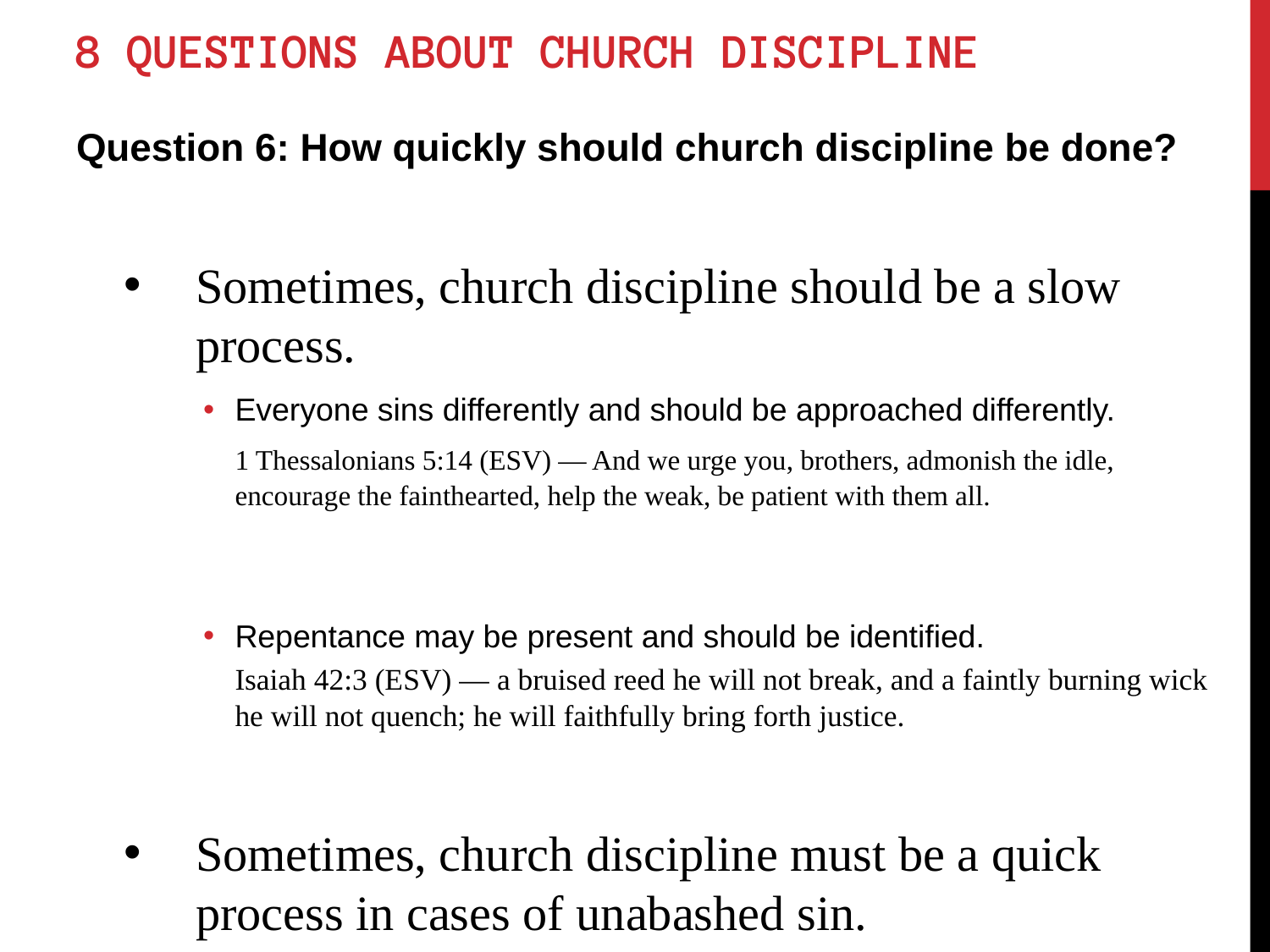

# 8 Questions about Church Discipline
Question 6: How quickly should church discipline be done?

Sometimes, church discipline should be a slow process.
Everyone sins differently and should be approached differently.
	1 Thessalonians 5:14 (ESV) — And we urge you, brothers, admonish the idle, encourage the fainthearted, help the weak, be patient with them all.

Repentance may be present and should be identified.
Isaiah 42:3 (ESV) — a bruised reed he will not break, and a faintly burning wick he will not quench; he will faithfully bring forth justice.

Sometimes, church discipline must be a quick process in cases of unabashed sin.